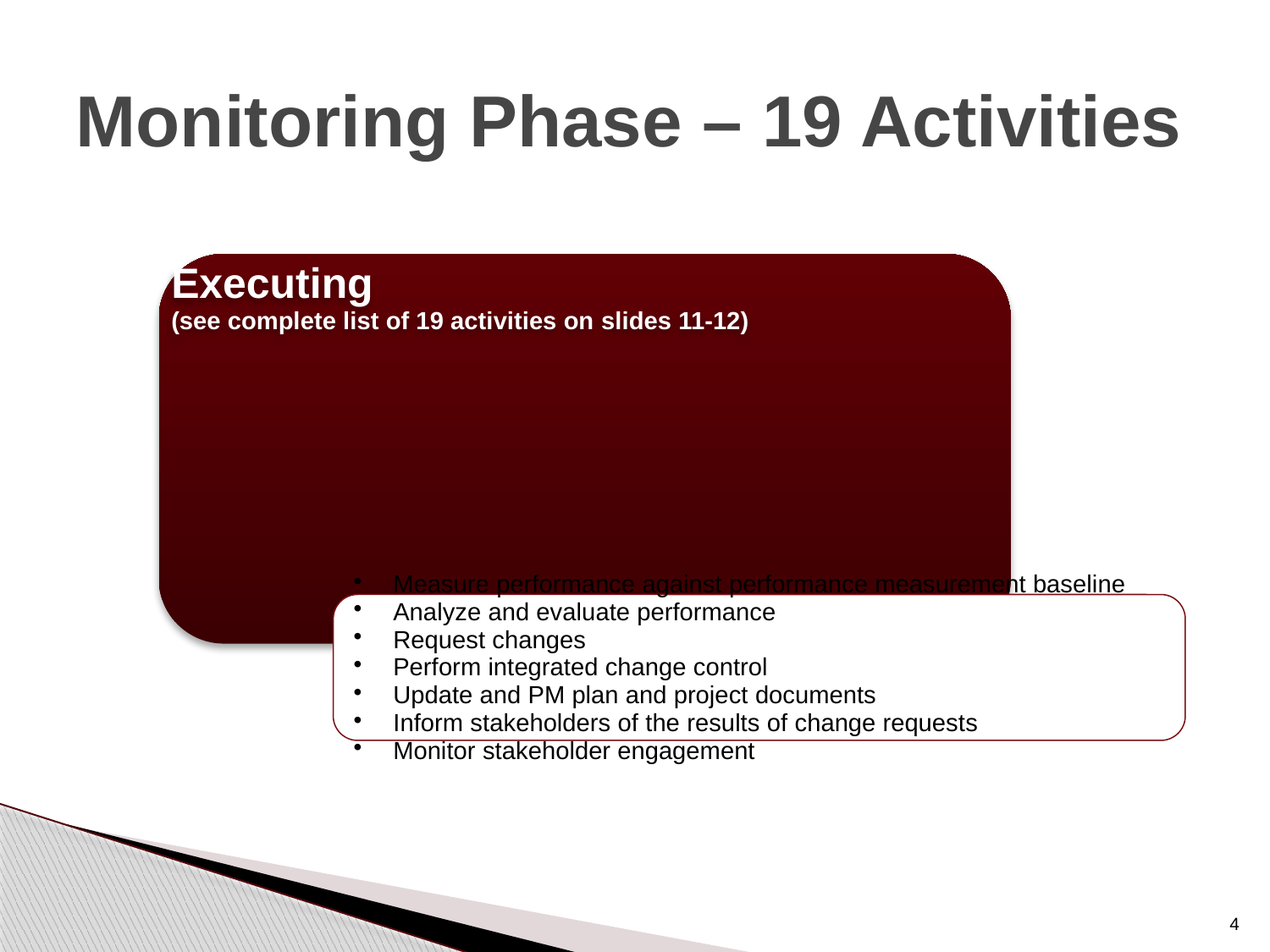

# Monitoring Phase – 19 Activities
Executing
(see complete list of 19 activities on slides 11-12)
Measure performance against performance measurement baseline
Analyze and evaluate performance
Request changes
Perform integrated change control
Update and PM plan and project documents
Inform stakeholders of the results of change requests
Monitor stakeholder engagement
4